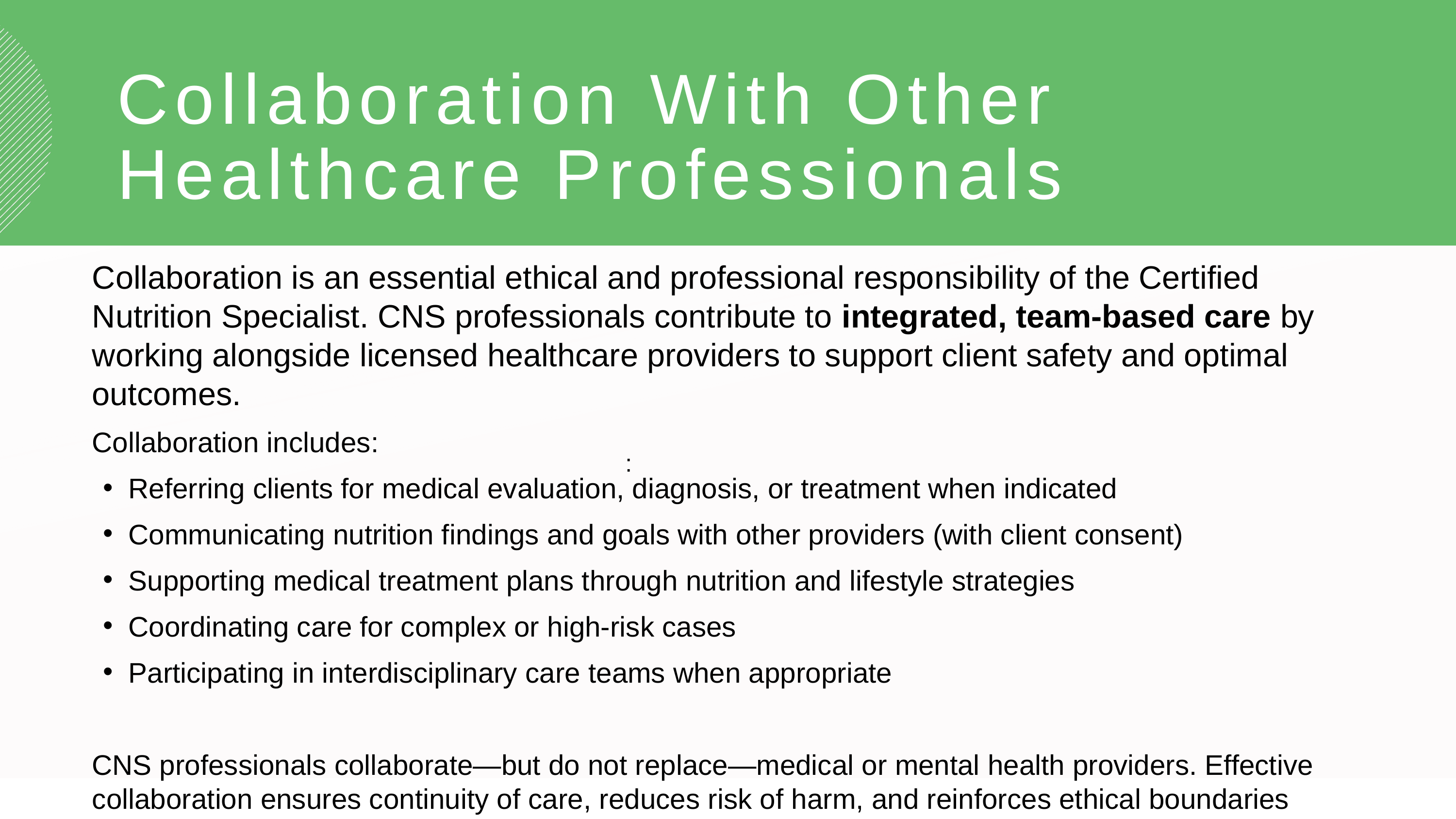

Collaboration With Other Healthcare Professionals

Collaboration is an essential ethical and professional responsibility of the Certified Nutrition Specialist. CNS professionals contribute to integrated, team-based care by working alongside licensed healthcare providers to support client safety and optimal outcomes.
Collaboration includes:
Referring clients for medical evaluation, diagnosis, or treatment when indicated
Communicating nutrition findings and goals with other providers (with client consent)
Supporting medical treatment plans through nutrition and lifestyle strategies
Coordinating care for complex or high-risk cases
Participating in interdisciplinary care teams when appropriate

CNS professionals collaborate—but do not replace—medical or mental health providers. Effective collaboration ensures continuity of care, reduces risk of harm, and reinforces ethical boundaries between nutrition care and medical management.
: